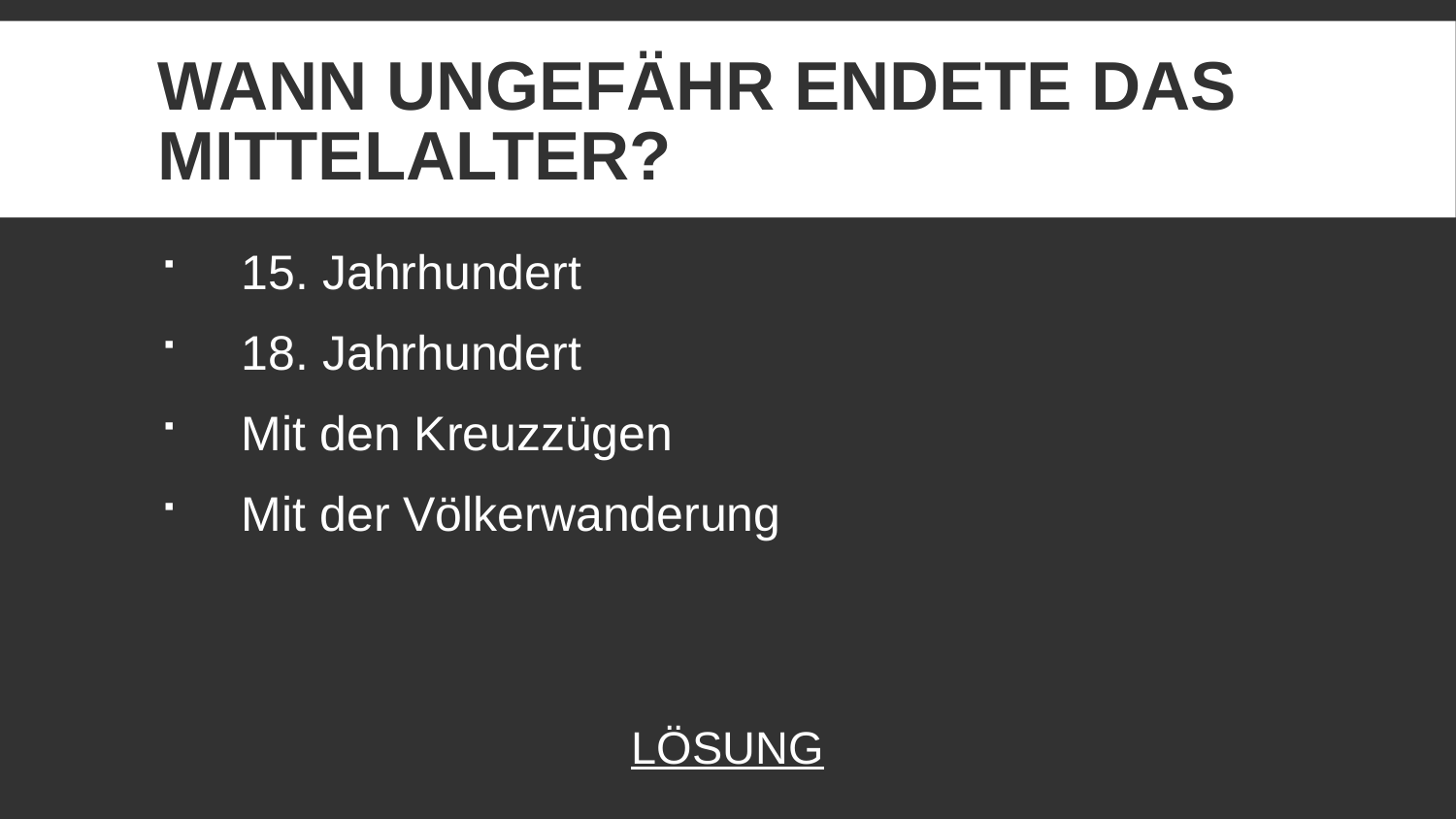

# Wann ungefähr endete das Mittelalter?
    15. Jahrhundert
    18. Jahrhundert
    Mit den Kreuzzügen
    Mit der Völkerwanderung
LÖSUNG